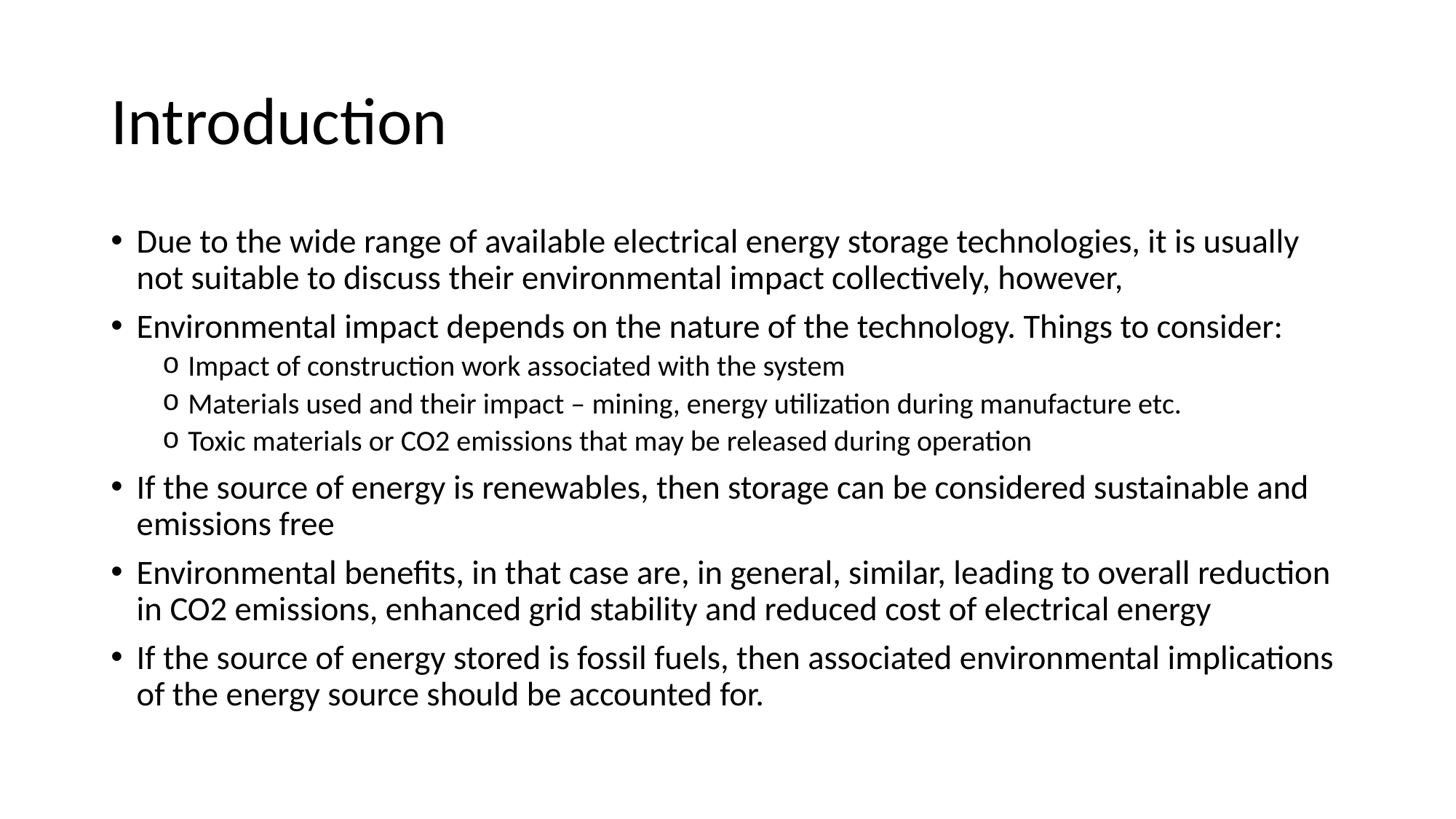

# Introduction
Due to the wide range of available electrical energy storage technologies, it is usually not suitable to discuss their environmental impact collectively, however,
Environmental impact depends on the nature of the technology. Things to consider:
Impact of construction work associated with the system
Materials used and their impact – mining, energy utilization during manufacture etc.
Toxic materials or CO2 emissions that may be released during operation
If the source of energy is renewables, then storage can be considered sustainable and emissions free
Environmental benefits, in that case are, in general, similar, leading to overall reduction in CO2 emissions, enhanced grid stability and reduced cost of electrical energy
If the source of energy stored is fossil fuels, then associated environmental implications of the energy source should be accounted for.